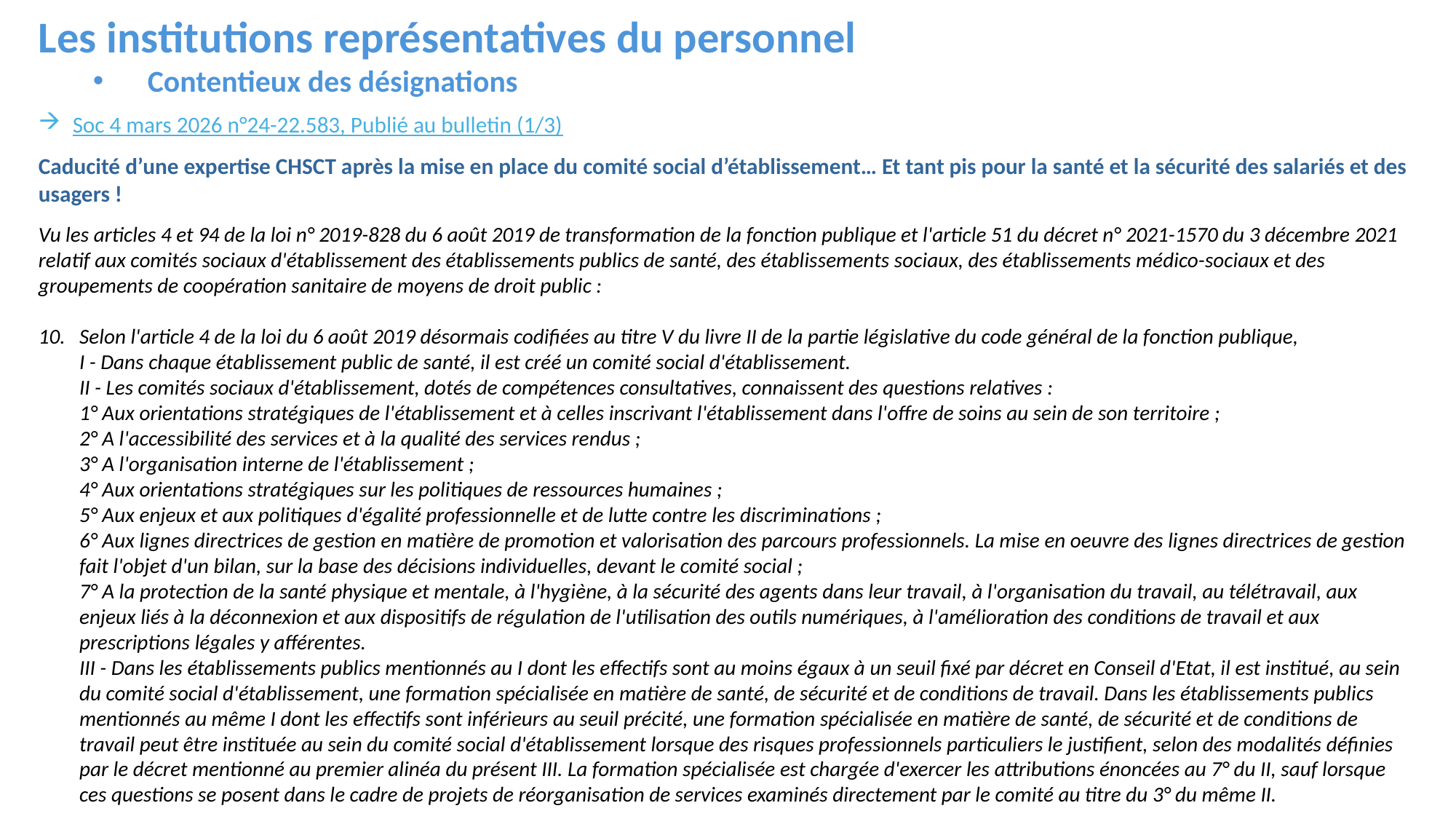

Les institutions représentatives du personnel
Contentieux des désignations
Soc 4 mars 2026 n°24-22.583, Publié au bulletin (1/3)

Caducité d’une expertise CHSCT après la mise en place du comité social d’établissement… Et tant pis pour la santé et la sécurité des salariés et des usagers !

Vu les articles 4 et 94 de la loi n° 2019-828 du 6 août 2019 de transformation de la fonction publique et l'article 51 du décret n° 2021-1570 du 3 décembre 2021 relatif aux comités sociaux d'établissement des établissements publics de santé, des établissements sociaux, des établissements médico-sociaux et des groupements de coopération sanitaire de moyens de droit public :
Selon l'article 4 de la loi du 6 août 2019 désormais codifiées au titre V du livre II de la partie législative du code général de la fonction publique,
I - Dans chaque établissement public de santé, il est créé un comité social d'établissement.
II - Les comités sociaux d'établissement, dotés de compétences consultatives, connaissent des questions relatives :
1° Aux orientations stratégiques de l'établissement et à celles inscrivant l'établissement dans l'offre de soins au sein de son territoire ;
2° A l'accessibilité des services et à la qualité des services rendus ;
3° A l'organisation interne de l'établissement ;
4° Aux orientations stratégiques sur les politiques de ressources humaines ;
5° Aux enjeux et aux politiques d'égalité professionnelle et de lutte contre les discriminations ;
6° Aux lignes directrices de gestion en matière de promotion et valorisation des parcours professionnels. La mise en oeuvre des lignes directrices de gestion fait l'objet d'un bilan, sur la base des décisions individuelles, devant le comité social ;
7° A la protection de la santé physique et mentale, à l'hygiène, à la sécurité des agents dans leur travail, à l'organisation du travail, au télétravail, aux enjeux liés à la déconnexion et aux dispositifs de régulation de l'utilisation des outils numériques, à l'amélioration des conditions de travail et aux prescriptions légales y afférentes.
III - Dans les établissements publics mentionnés au I dont les effectifs sont au moins égaux à un seuil fixé par décret en Conseil d'Etat, il est institué, au sein du comité social d'établissement, une formation spécialisée en matière de santé, de sécurité et de conditions de travail. Dans les établissements publics mentionnés au même I dont les effectifs sont inférieurs au seuil précité, une formation spécialisée en matière de santé, de sécurité et de conditions de travail peut être instituée au sein du comité social d'établissement lorsque des risques professionnels particuliers le justifient, selon des modalités définies par le décret mentionné au premier alinéa du présent III. La formation spécialisée est chargée d'exercer les attributions énoncées au 7° du II, sauf lorsque ces questions se posent dans le cadre de projets de réorganisation de services examinés directement par le comité au titre du 3° du même II.